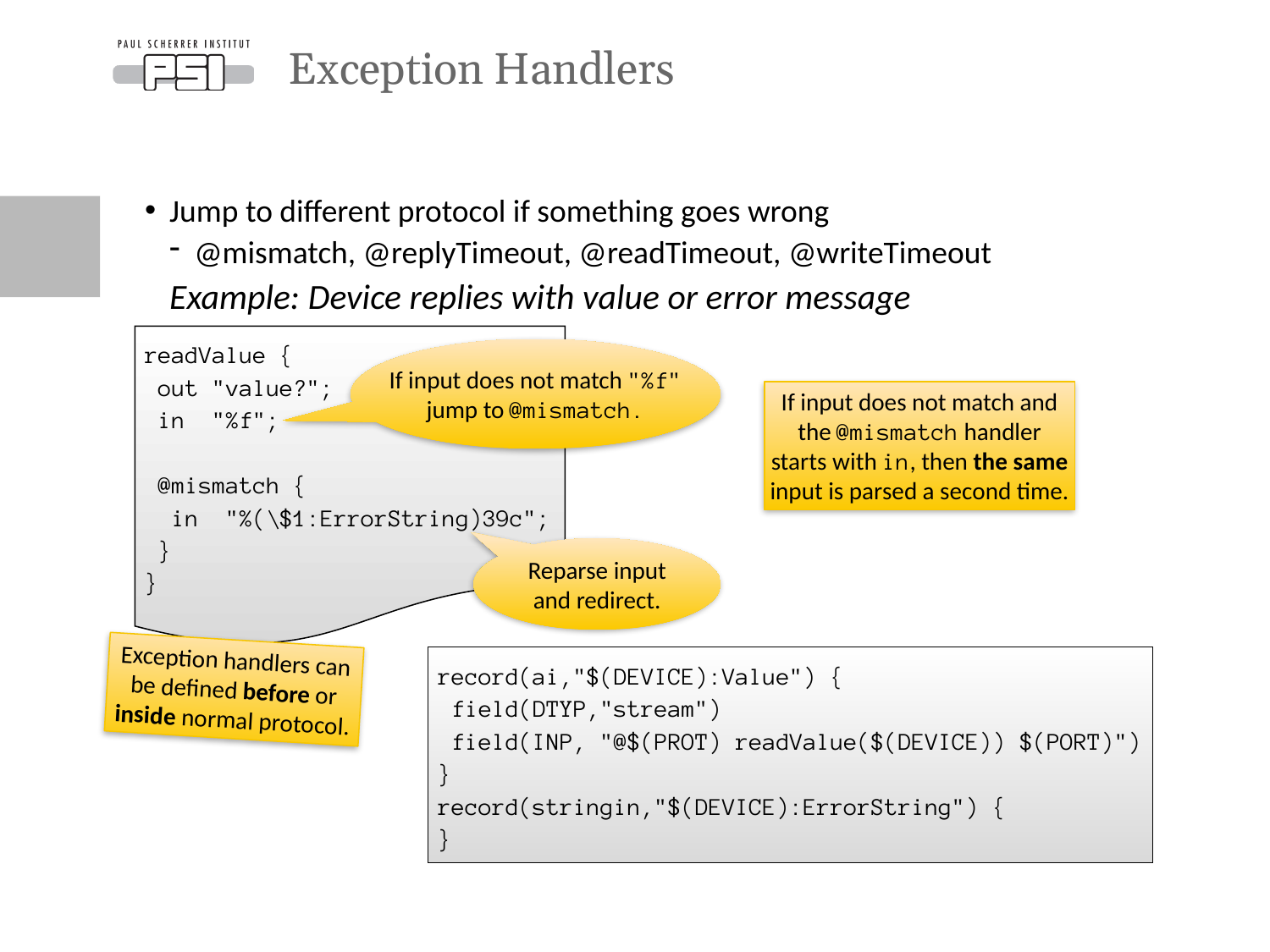

# Exception Handlers
Jump to different protocol if something goes wrong
@mismatch, @replyTimeout, @readTimeout, @writeTimeout
	Example: Device replies with value or error message
readValue {
 out "value?";
 in  "%f";
 @mismatch {
  in  "%(\$1:ErrorString)39c";
 }
}
If input does not match "%f"
jump to @mismatch.
If input does not match and the @mismatch handler starts with in, then the same input is parsed a second time.
Reparse input
and redirect.
Exception handlers can be defined before or inside normal protocol.
record(ai,"$(DEVICE):Value") {
 field(DTYP,"stream")
 field(INP, "@$(PROT) readValue($(DEVICE)) $(PORT)")
}
record(stringin,"$(DEVICE):ErrorString") {
}